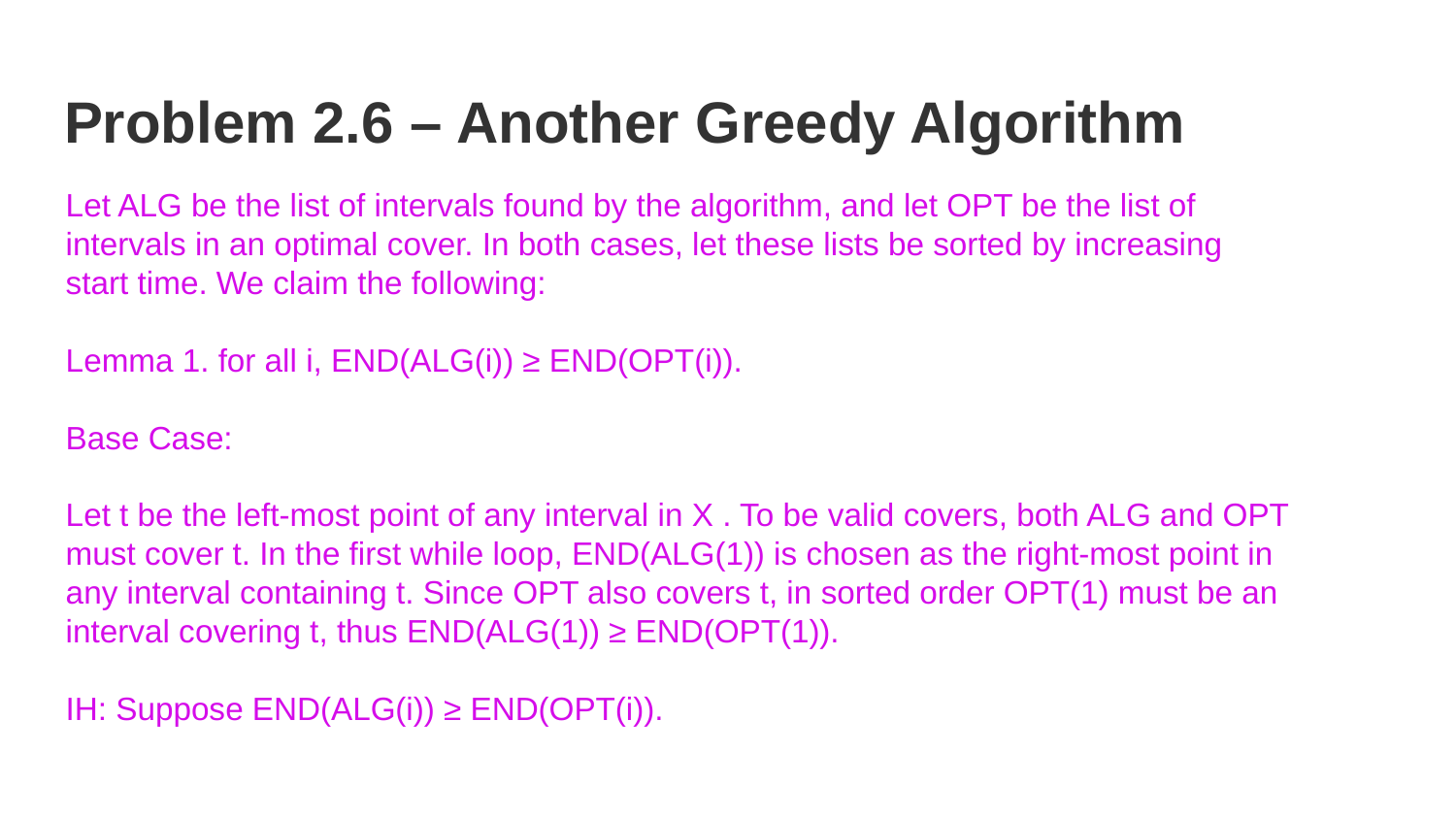

# Problem 2.6 – Another Greedy Algorithm
Let ALG be the list of intervals found by the algorithm, and let OPT be the list of intervals in an optimal cover. In both cases, let these lists be sorted by increasing start time. We claim the following:

Lemma 1. for all i, END(ALG(i)) ≥ END(OPT(i)).

Base Case:

Let t be the left-most point of any interval in X . To be valid covers, both ALG and OPT must cover t. In the first while loop, END(ALG(1)) is chosen as the right-most point in any interval containing t. Since OPT also covers t, in sorted order OPT(1) must be an interval covering t, thus END(ALG(1)) ≥ END(OPT(1)).

IH: Suppose END(ALG(i)) ≥ END(OPT(i)).